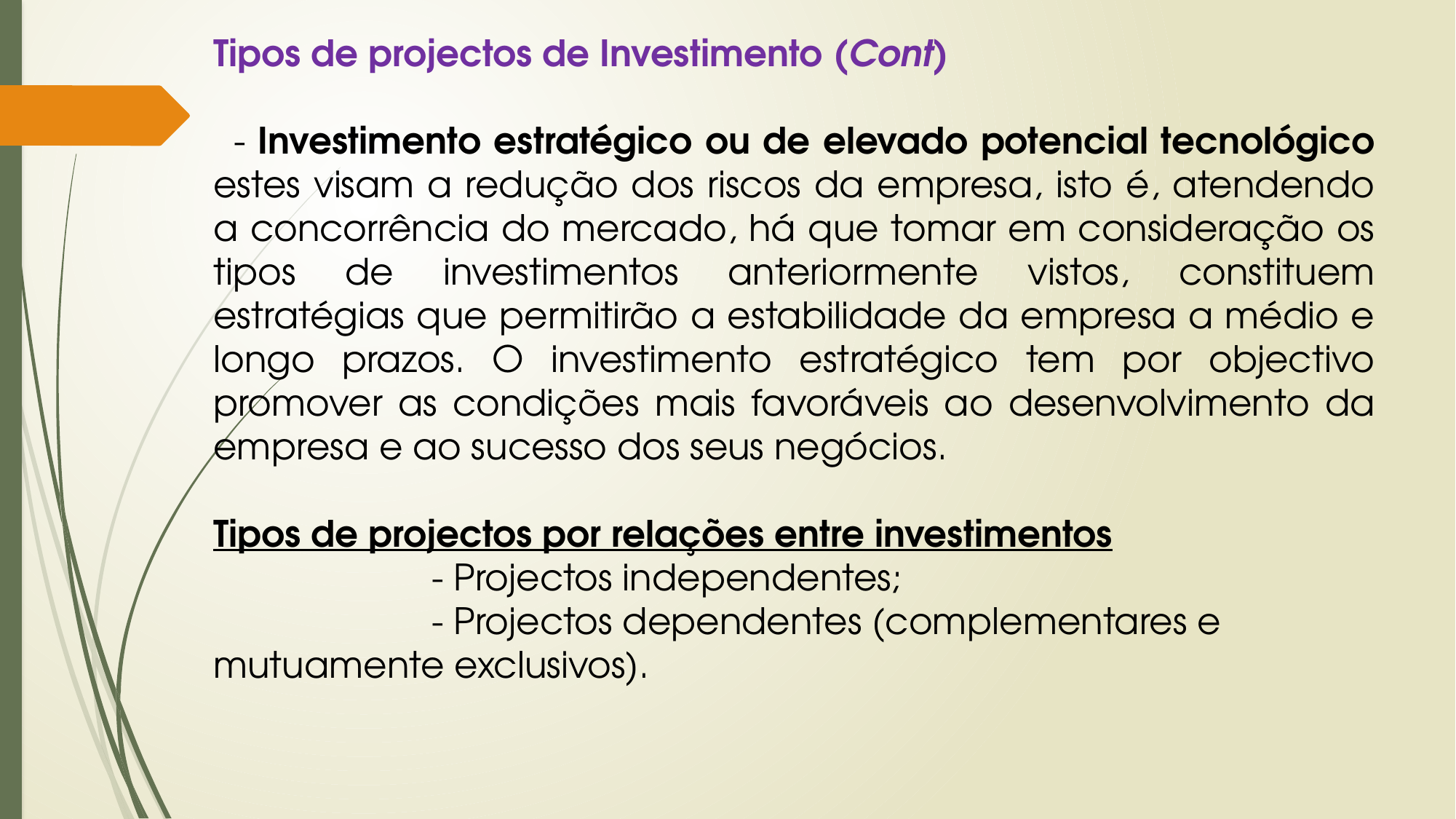

Tipos de projectos de Investimento (Cont)

  - Investimento estratégico ou de elevado potencial tecnológico estes visam a redução dos riscos da empresa, isto é, atendendo a concorrência do mercado, há que tomar em consideração os tipos de investimentos anteriormente vistos, constituem estratégias que permitirão a estabilidade da empresa a médio e longo prazos. O investimento estratégico tem por objectivo promover as condições mais favoráveis ao desenvolvimento da empresa e ao sucesso dos seus negócios.

Tipos de projectos por relações entre investimentos
		- Projectos independentes;
		- Projectos dependentes (complementares e mutuamente exclusivos).